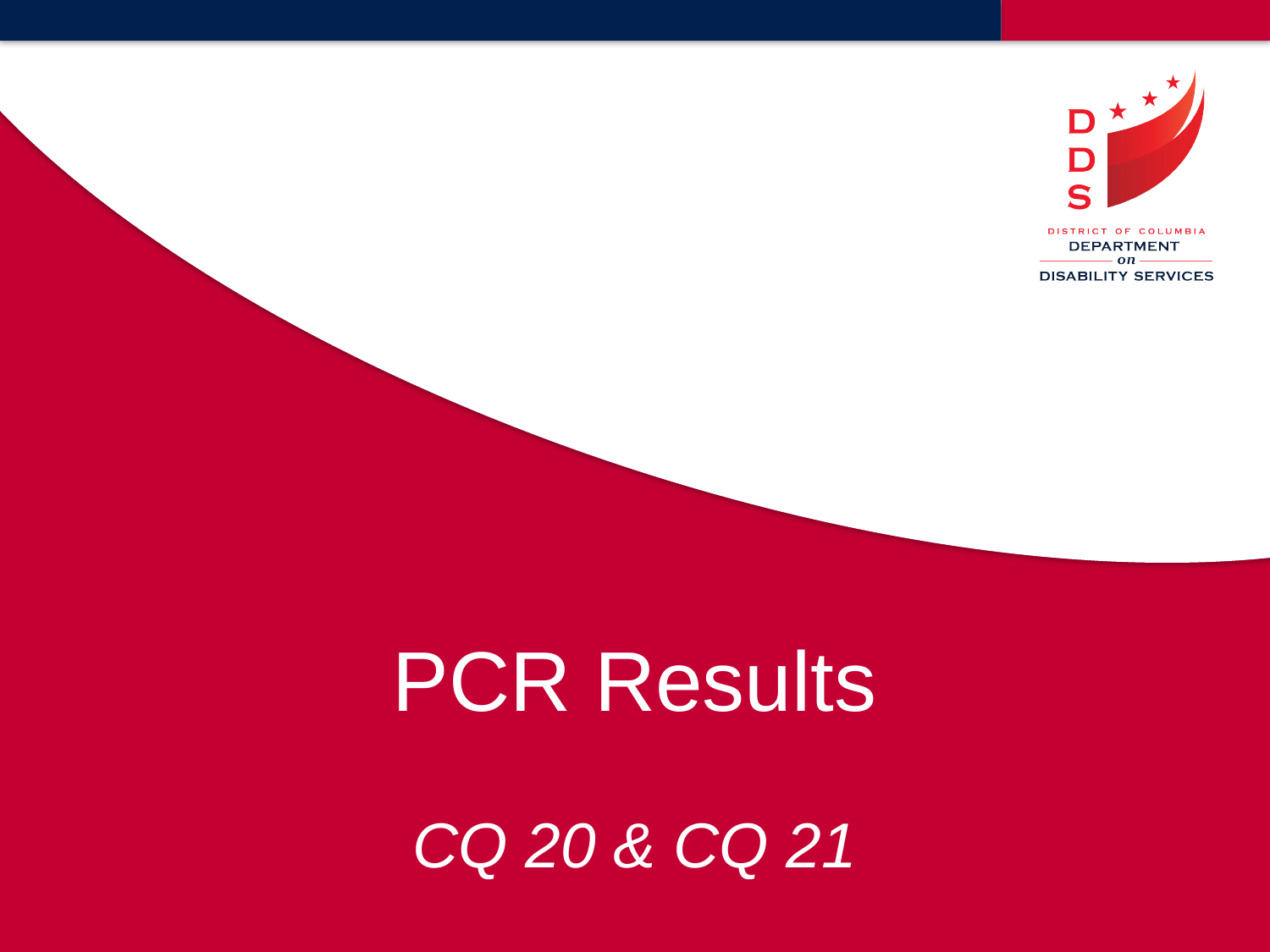

PCR Results
CQ 20 & CQ 21